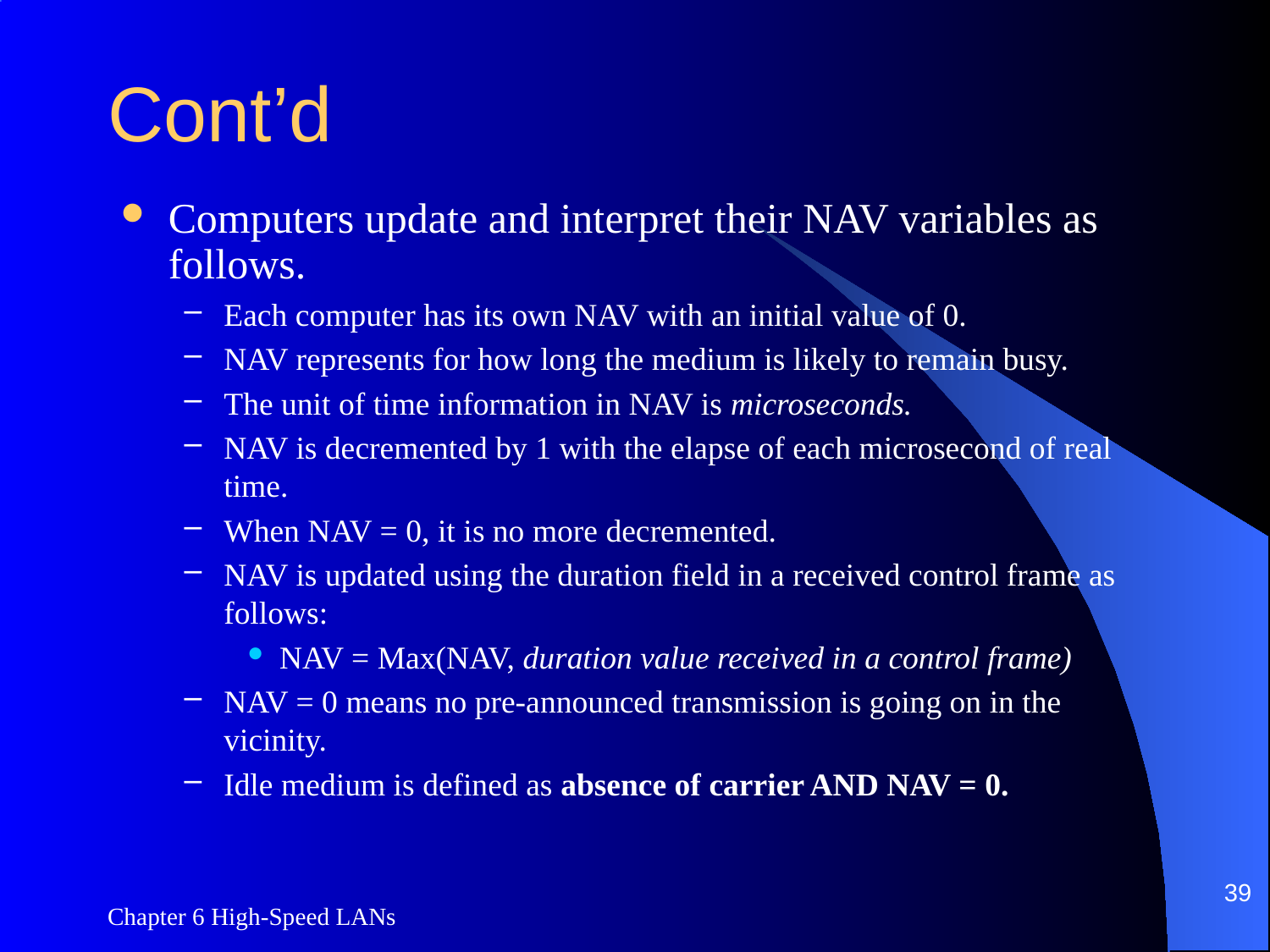

# Cont’d
Computers update and interpret their NAV variables as follows.
Each computer has its own NAV with an initial value of 0.
NAV represents for how long the medium is likely to remain busy.
The unit of time information in NAV is microseconds.
NAV is decremented by 1 with the elapse of each microsecond of real time.
When NAV = 0, it is no more decremented.
NAV is updated using the duration field in a received control frame as follows:
NAV = Max(NAV, duration value received in a control frame)
NAV = 0 means no pre-announced transmission is going on in the vicinity.
Idle medium is defined as absence of carrier AND NAV = 0.
39
Chapter 6 High-Speed LANs